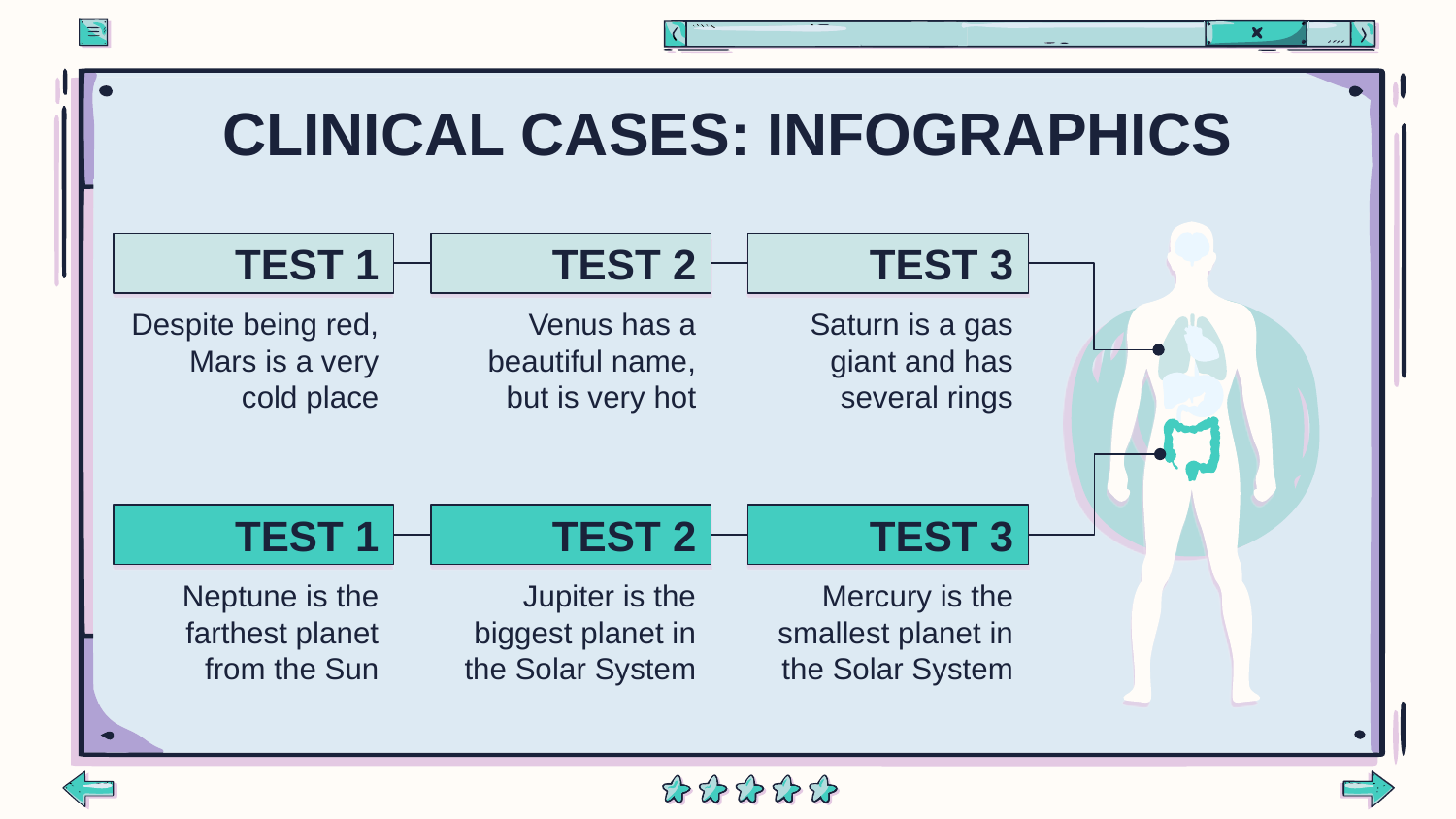

# CLINICAL CASES: INFOGRAPHICS

TEST 1
Despite being red, Mars is a very cold place
TEST 2
Venus has a beautiful name, but is very hot
TEST 3
Saturn is a gas giant and has several rings

TEST 1
Neptune is the farthest planet from the Sun
TEST 2
Jupiter is the biggest planet in the Solar System
TEST 3
Mercury is the smallest planet in the Solar System